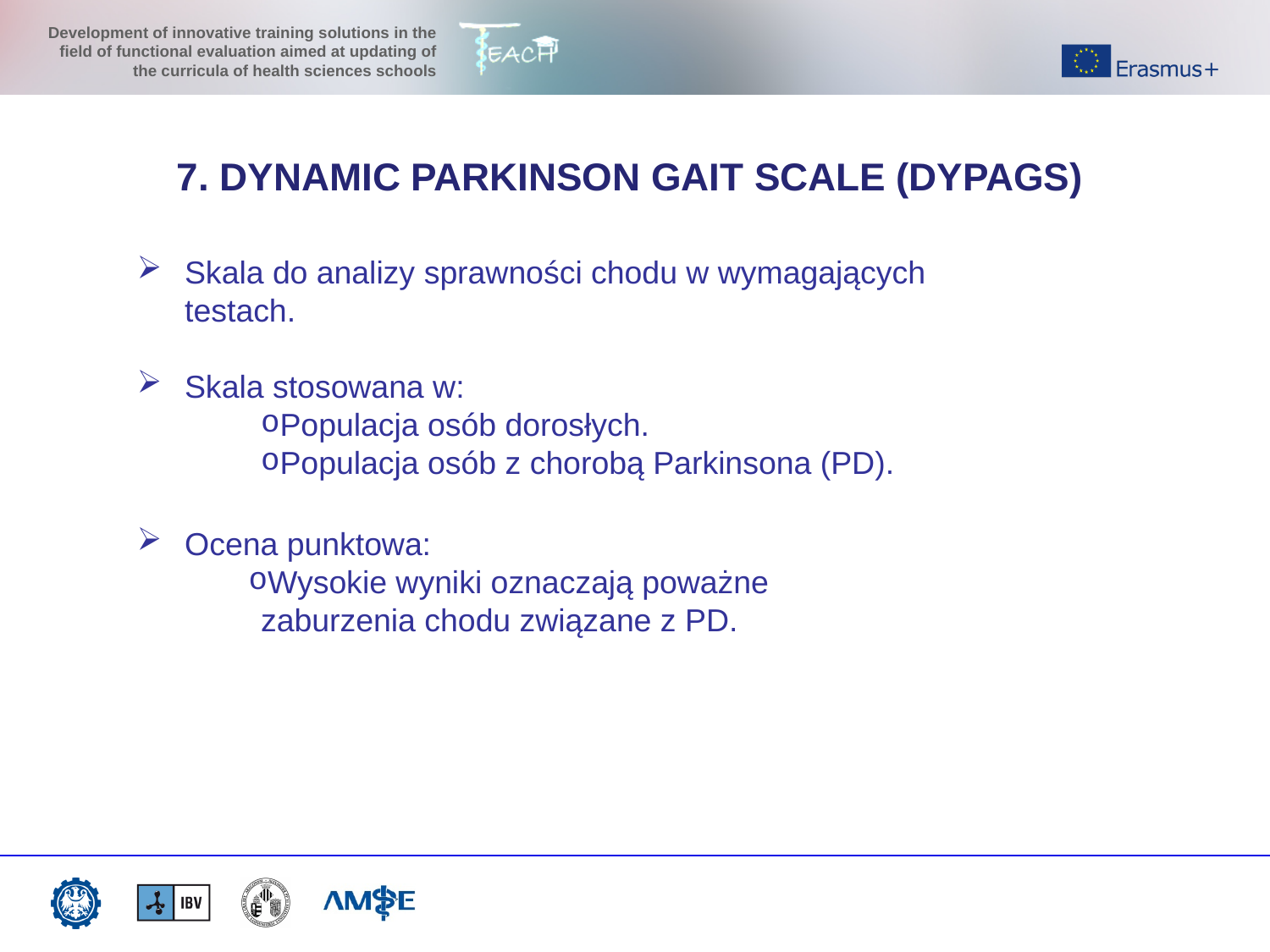

7. DYNAMIC PARKINSON GAIT SCALE (DYPAGS)
Skala do analizy sprawności chodu w wymagających testach.

Skala stosowana w:
Populacja osób dorosłych.
Populacja osób z chorobą Parkinsona (PD).
Ocena punktowa:
Wysokie wyniki oznaczają poważne zaburzenia chodu związane z PD.